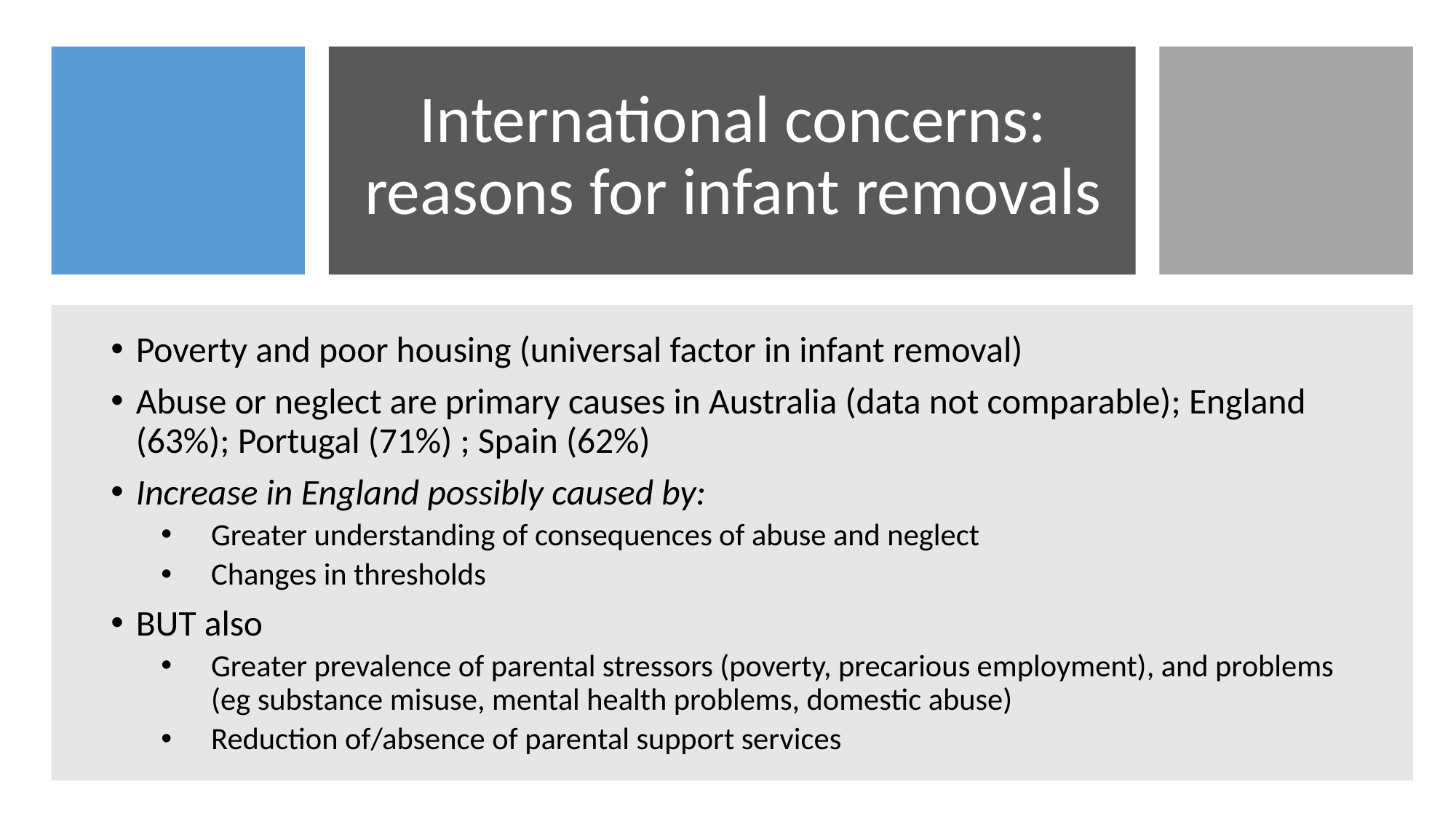

# International concerns: reasons for infant removals
Poverty and poor housing (universal factor in infant removal)
Abuse or neglect are primary causes in Australia (data not comparable); England (63%); Portugal (71%) ; Spain (62%)
Increase in England possibly caused by:
Greater understanding of consequences of abuse and neglect
Changes in thresholds
BUT also
Greater prevalence of parental stressors (poverty, precarious employment), and problems (eg substance misuse, mental health problems, domestic abuse)
Reduction of/absence of parental support services